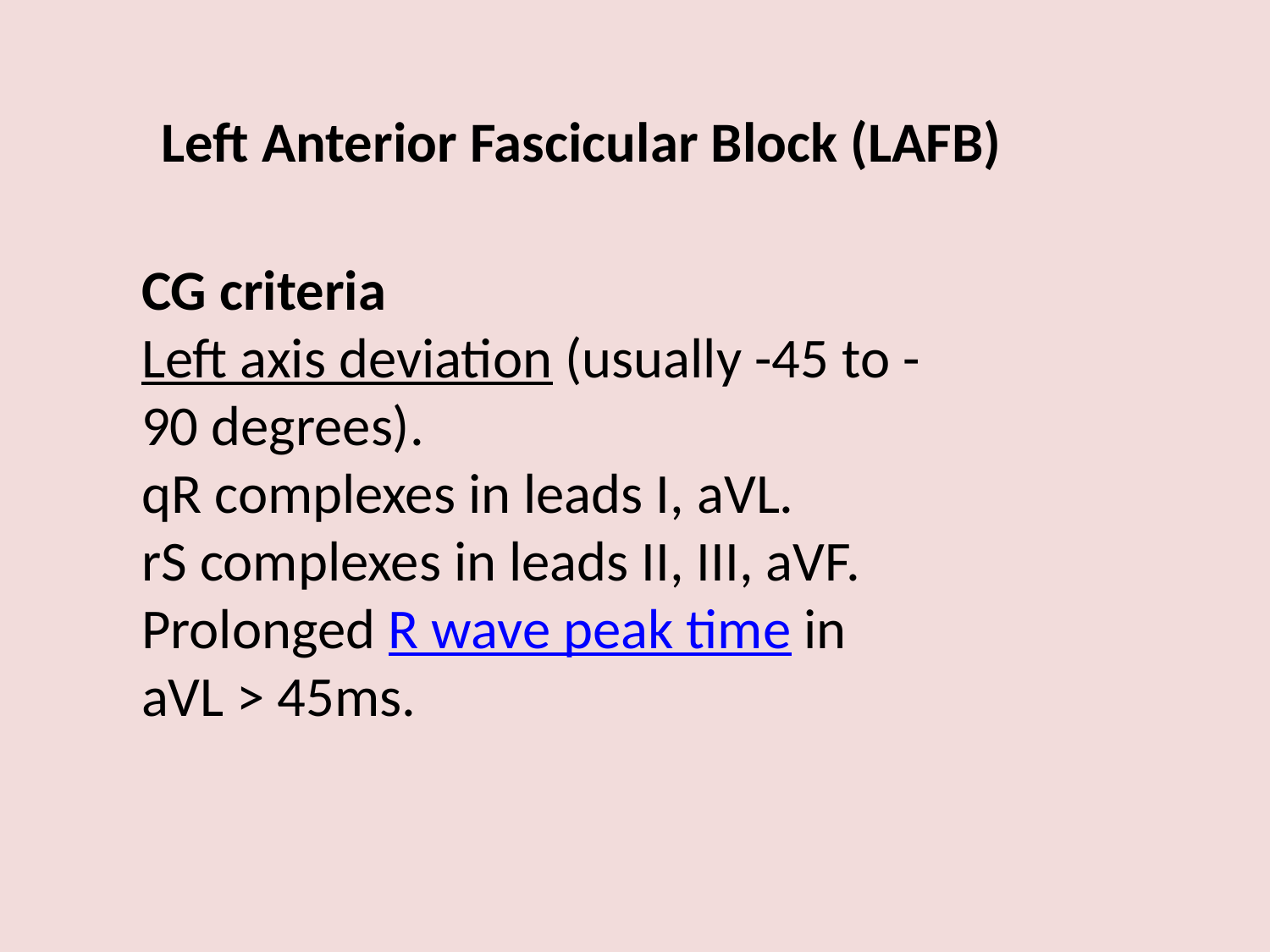

Left Anterior Fascicular Block (LAFB)
CG criteria
Left axis deviation (usually -45 to -90 degrees).
qR complexes in leads I, aVL.
rS complexes in leads II, III, aVF.
Prolonged R wave peak time in aVL > 45ms.